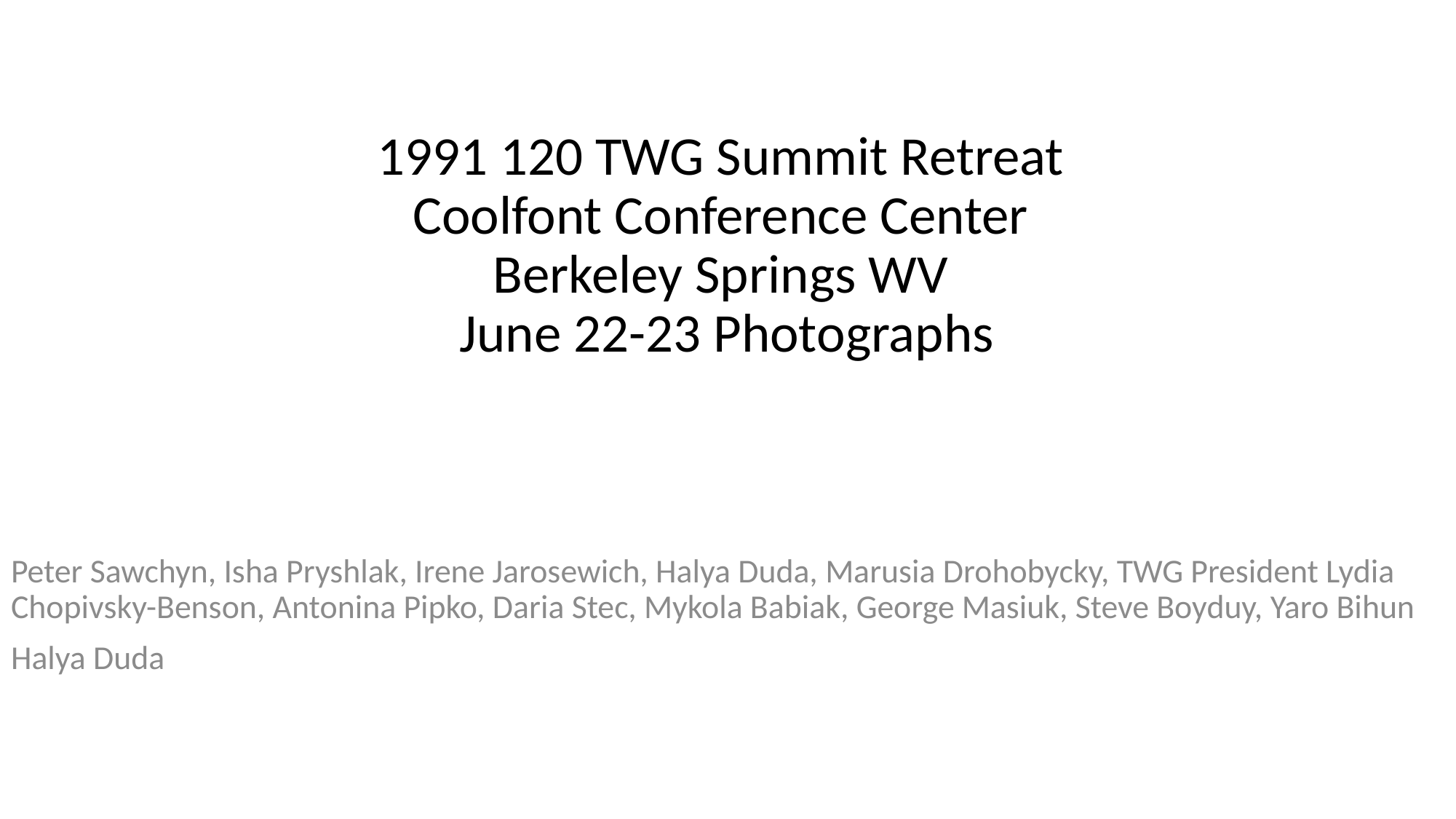

# 1991 120 TWG Summit Retreat Coolfont Conference Center Berkeley Springs WV June 22-23 Photographs
Peter Sawchyn, Isha Pryshlak, Irene Jarosewich, Halya Duda, Marusia Drohobycky, TWG President Lydia Chopivsky-Benson, Antonina Pipko, Daria Stec, Mykola Babiak, George Masiuk, Steve Boyduy, Yaro Bihun
Halya Duda